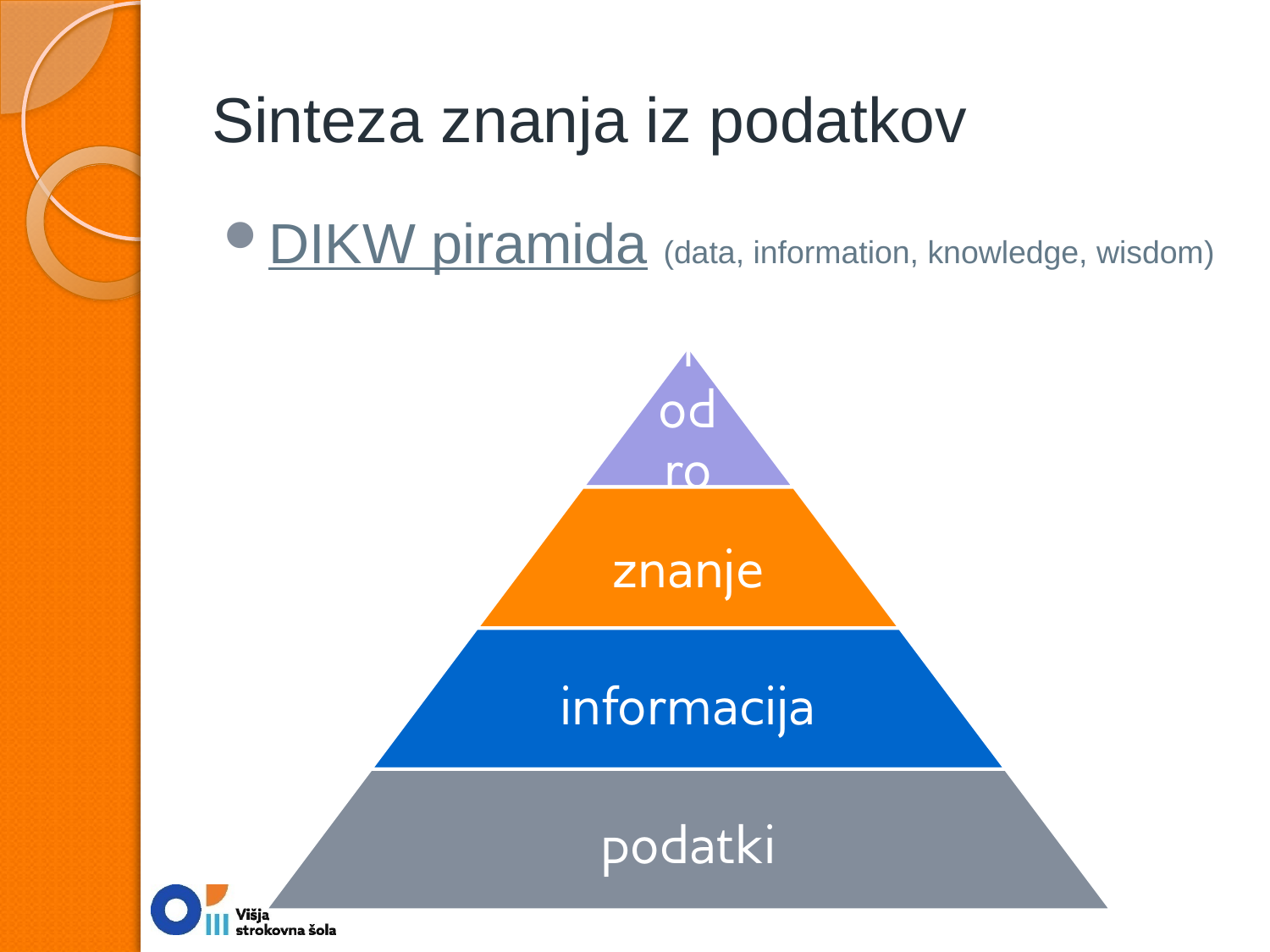

# Sinteza znanja iz podatkov
DIKW piramida (data, information, knowledge, wisdom)

modrost
znanje
informacija
podatki